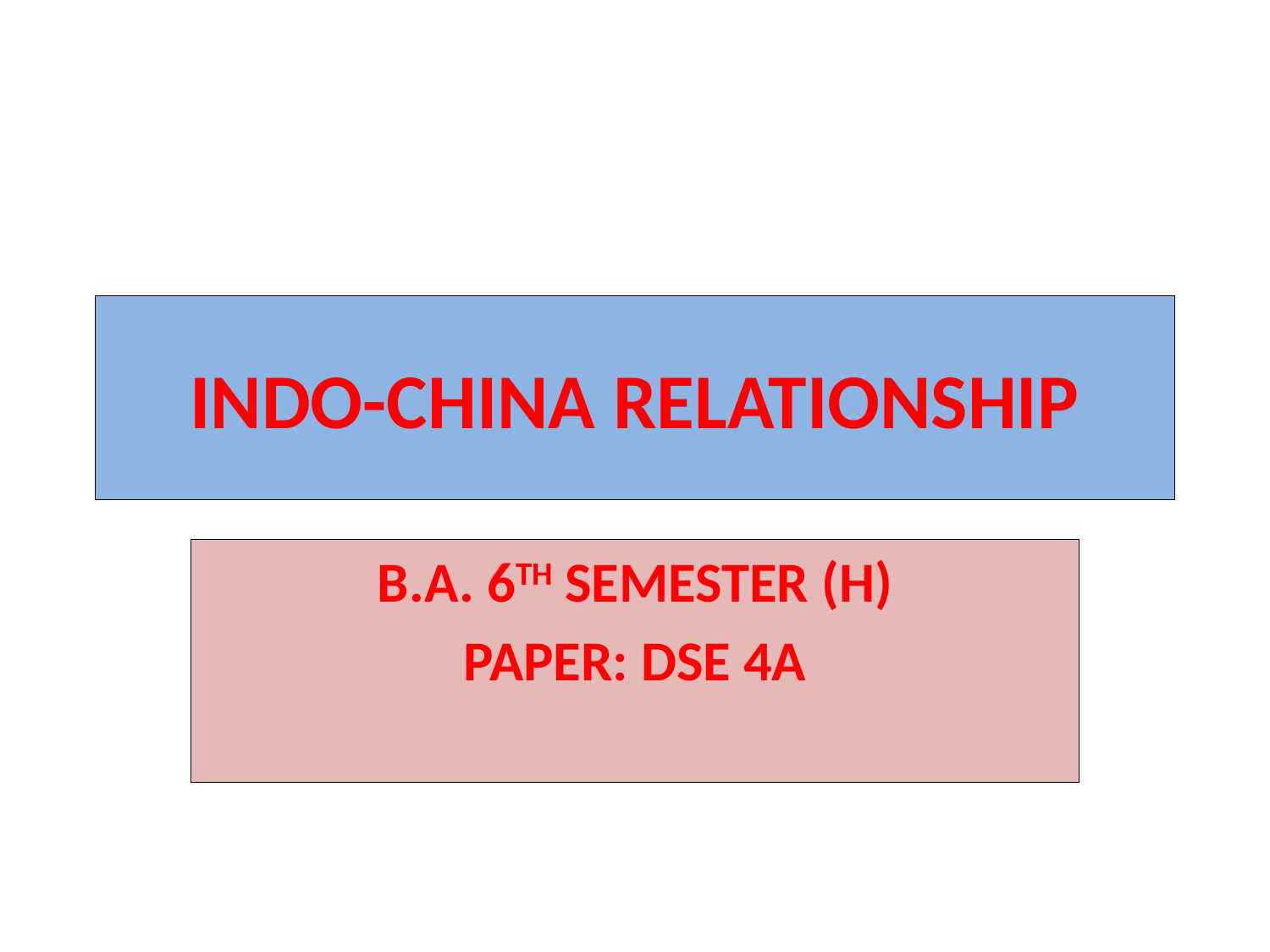

# INDO-CHINA RELATIONSHIP
B.A. 6TH SEMESTER (H)
PAPER: DSE 4A